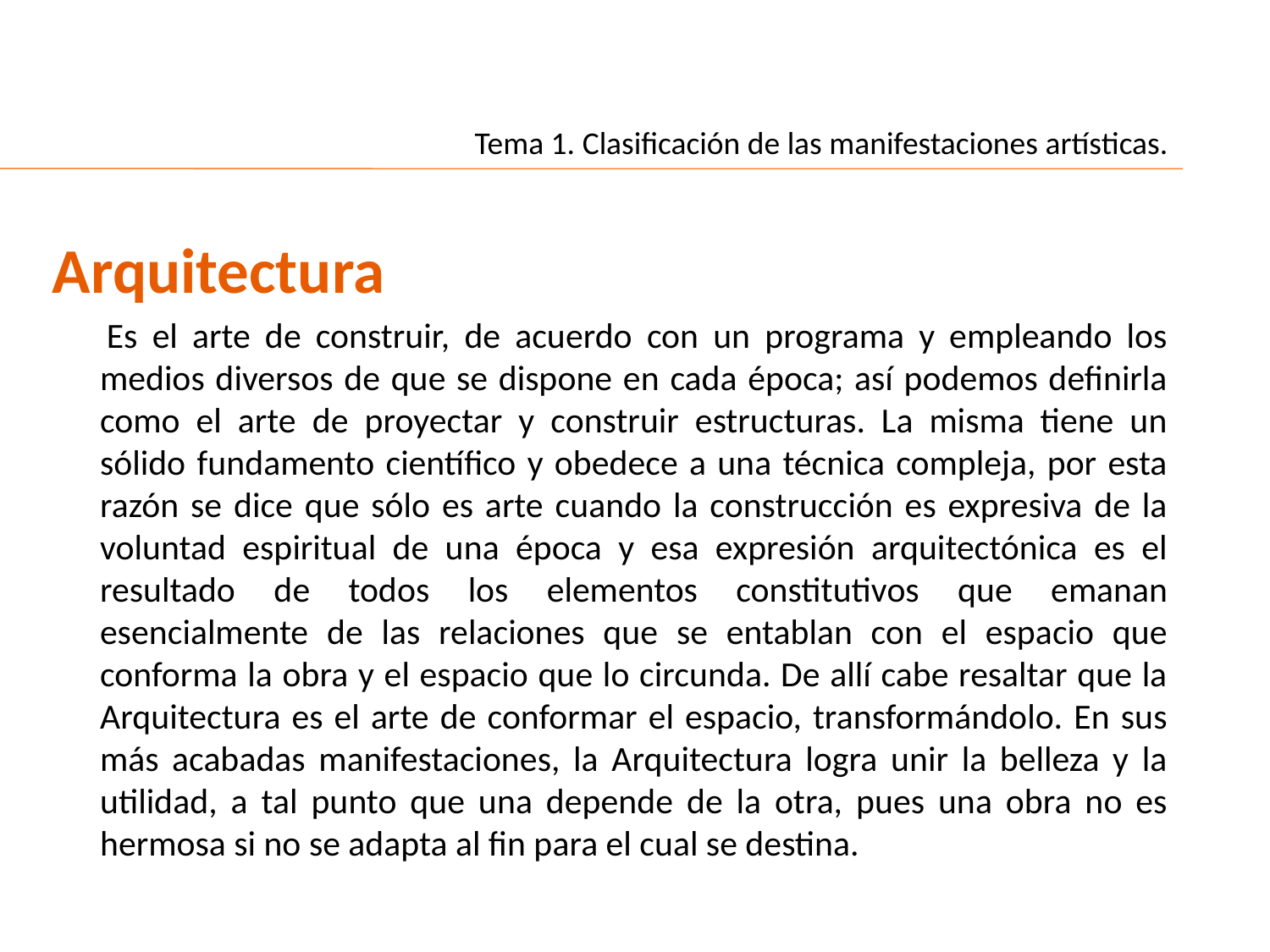

Tema 1. Clasificación de las manifestaciones artísticas.

Arquitectura
 	Es el arte de construir, de acuerdo con un programa y empleando los medios diversos de que se dispone en cada época; así podemos definirla como el arte de proyectar y construir estructuras. La misma tiene un sólido fundamento científico y obedece a una técnica compleja, por esta razón se dice que sólo es arte cuando la construcción es expresiva de la voluntad espiritual de una época y esa expresión arquitectónica es el resultado de todos los elementos constitutivos que emanan esencialmente de las relaciones que se entablan con el espacio que conforma la obra y el espacio que lo circunda. De allí cabe resaltar que la Arquitectura es el arte de conformar el espacio, transformándolo. En sus más acabadas manifestaciones, la Arquitectura logra unir la belleza y la utilidad, a tal punto que una depende de la otra, pues una obra no es hermosa si no se adapta al fin para el cual se destina.